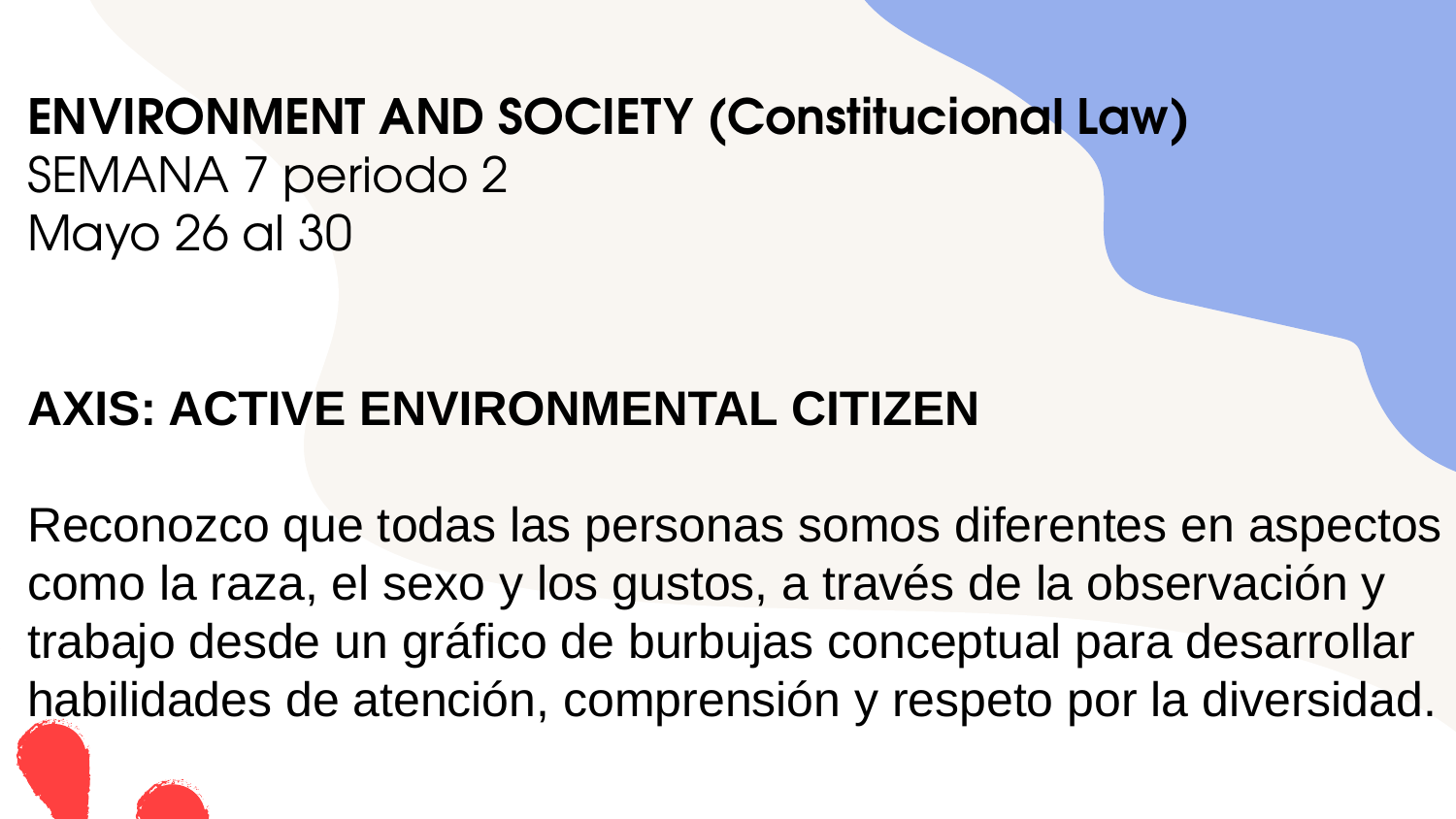

ENVIRONMENT AND SOCIETY (Constitucional Law)
SEMANA 7 periodo 2
Mayo 26 al 30

AXIS: ACTIVE ENVIRONMENTAL CITIZEN

Reconozco que todas las personas somos diferentes en aspectos como la raza, el sexo y los gustos, a través de la observación y trabajo desde un gráfico de burbujas conceptual para desarrollar habilidades de atención, comprensión y respeto por la diversidad.